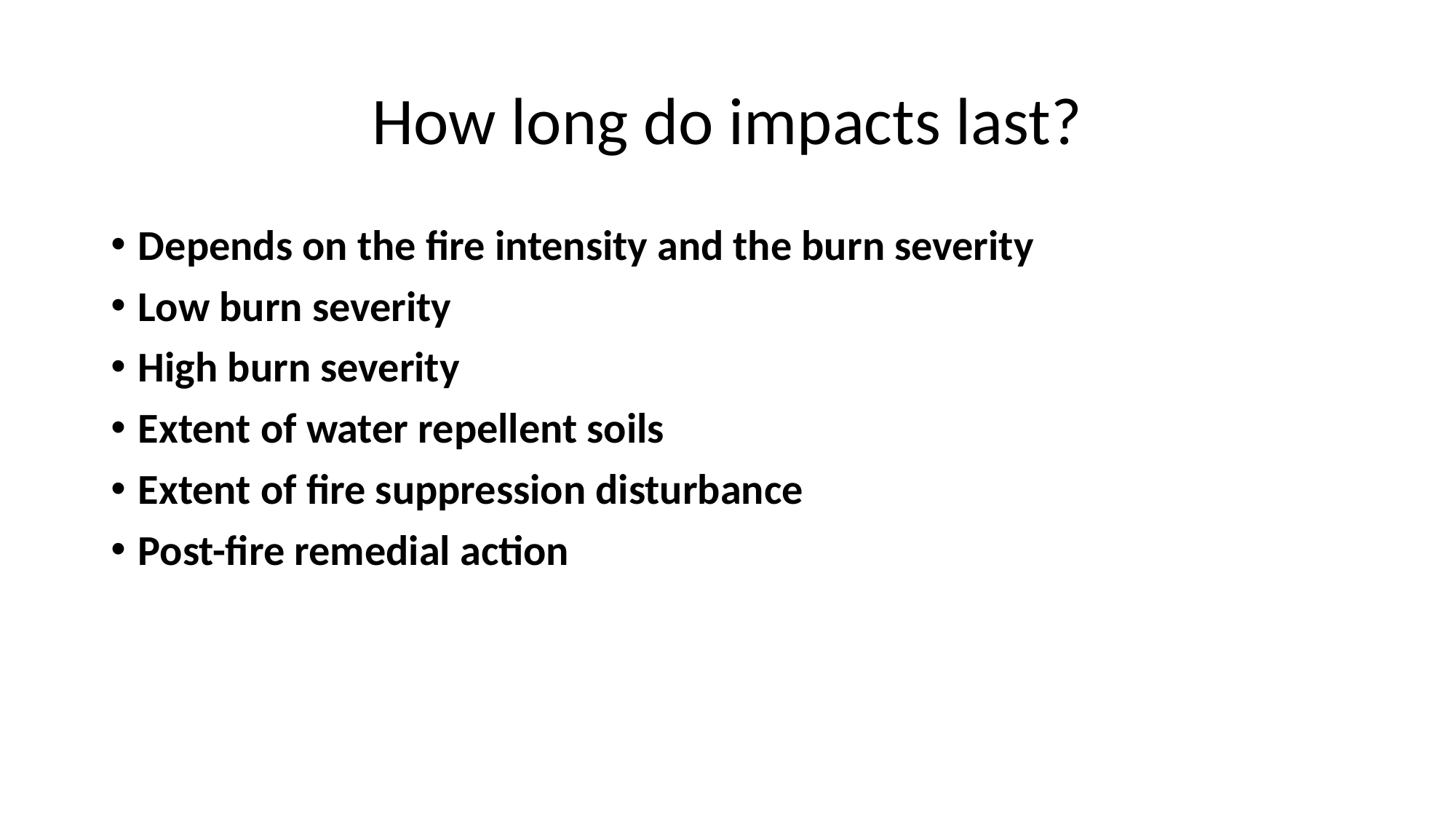

# How long do impacts last?
Depends on the fire intensity and the burn severity
Low burn severity
High burn severity
Extent of water repellent soils
Extent of fire suppression disturbance
Post-fire remedial action